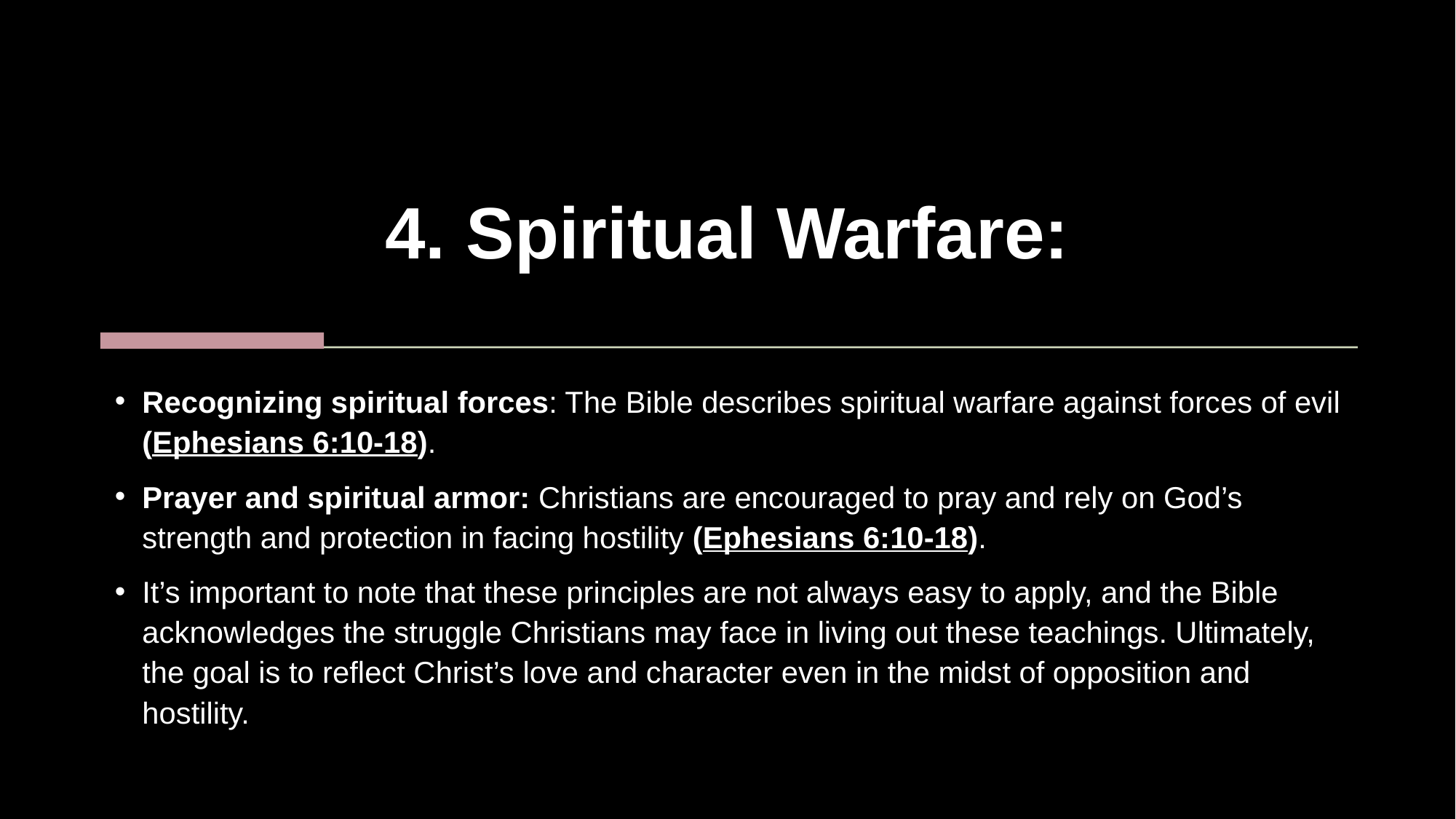

# 4. Spiritual Warfare:

Recognizing spiritual forces: The Bible describes spiritual warfare against forces of evil (Ephesians 6:10-18).
Prayer and spiritual armor: Christians are encouraged to pray and rely on God’s strength and protection in facing hostility (Ephesians 6:10-18).
It’s important to note that these principles are not always easy to apply, and the Bible acknowledges the struggle Christians may face in living out these teachings. Ultimately, the goal is to reflect Christ’s love and character even in the midst of opposition and hostility.